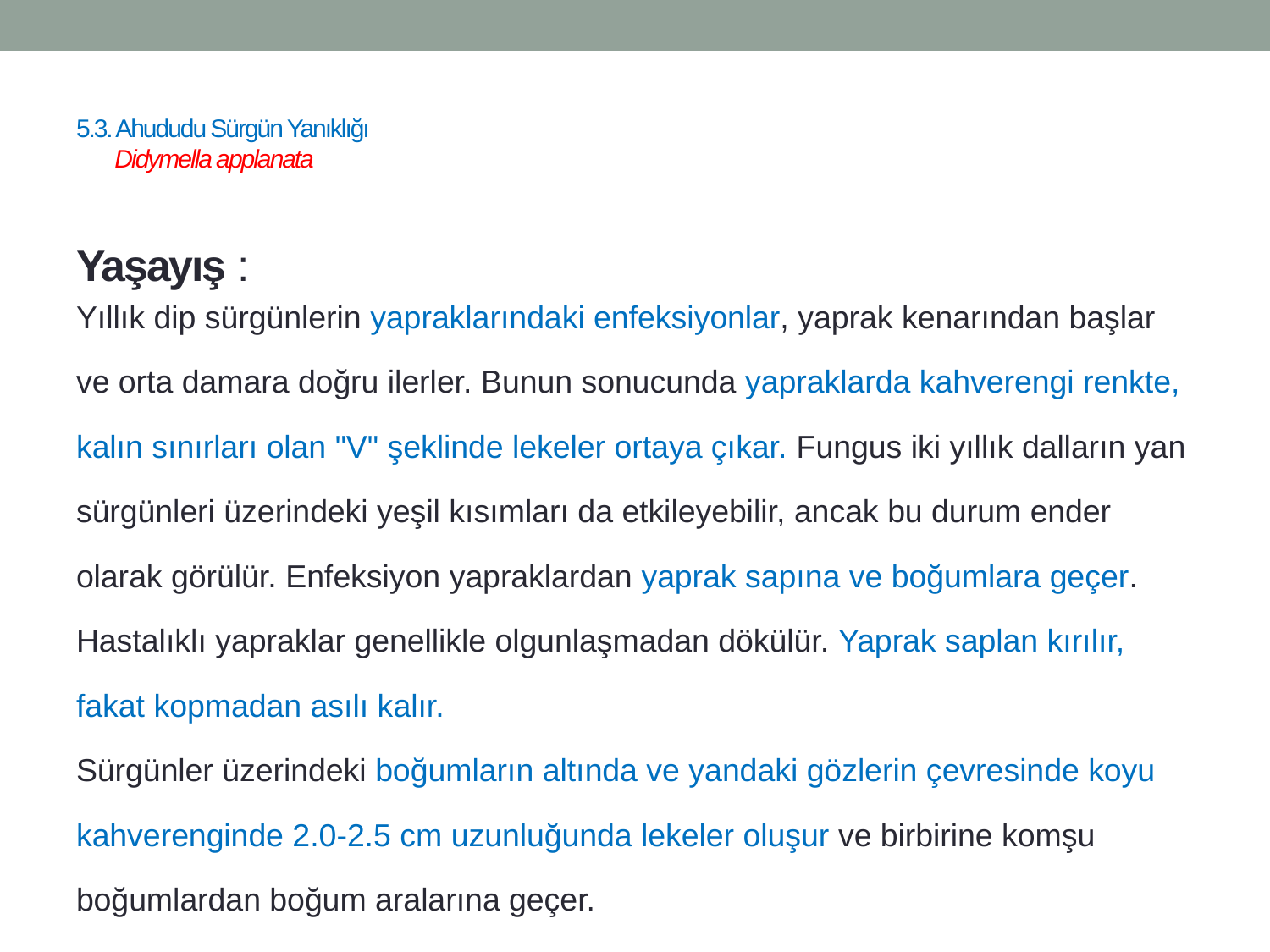

# 5.3. Ahududu Sürgün Yanıklığı Didymella applanata
Yaşayış :
Yıllık dip sürgünlerin yapraklarındaki enfeksiyonlar, yaprak kenarından başlar ve orta damara doğru ilerler. Bunun sonucunda yapraklarda kahverengi renkte, kalın sınırları olan "V" şeklinde lekeler ortaya çıkar. Fungus iki yıllık dalların yan sürgünleri üzerindeki yeşil kısımları da etkileyebilir, ancak bu durum ender olarak görülür. Enfeksiyon yapraklardan yaprak sapına ve boğumlara geçer. Hastalıklı yapraklar genellikle olgunlaşmadan dökülür. Yaprak saplan kırılır, fakat kopmadan asılı kalır.
Sürgünler üzerindeki boğumların altında ve yandaki gözlerin çevresinde koyu kahverenginde 2.0-2.5 cm uzunluğunda lekeler oluşur ve birbirine komşu boğumlardan boğum aralarına geçer.